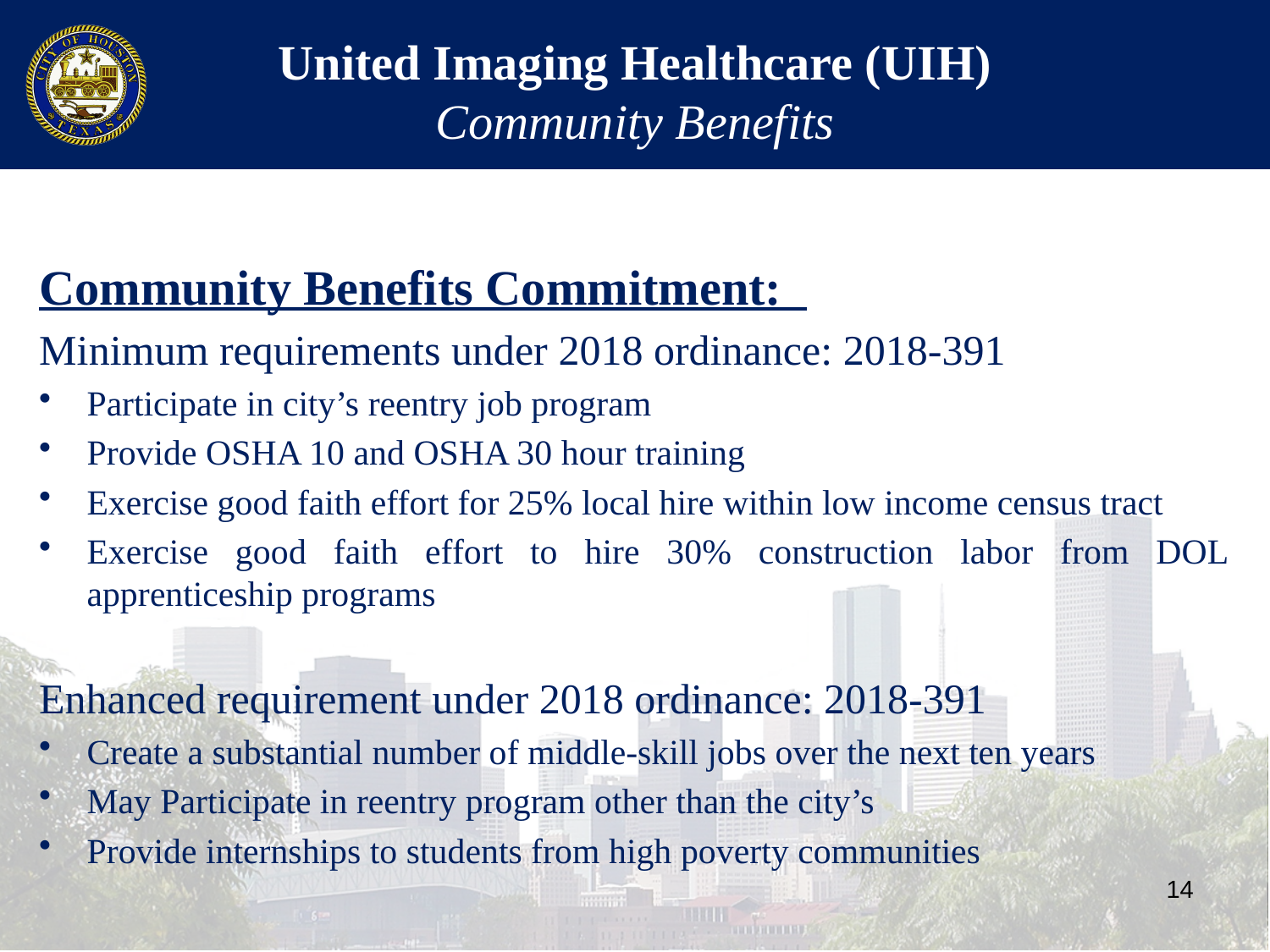

# United Imaging Healthcare (UIH) Community Benefits

Community Benefits Commitment:
Minimum requirements under 2018 ordinance: 2018-391
Participate in city’s reentry job program
Provide OSHA 10 and OSHA 30 hour training
Exercise good faith effort for 25% local hire within low income census tract
Exercise good faith effort to hire 30% construction labor from DOL apprenticeship programs

Enhanced requirement under 2018 ordinance: 2018-391
Create a substantial number of middle-skill jobs over the next ten years
May Participate in reentry program other than the city’s
Provide internships to students from high poverty communities

14